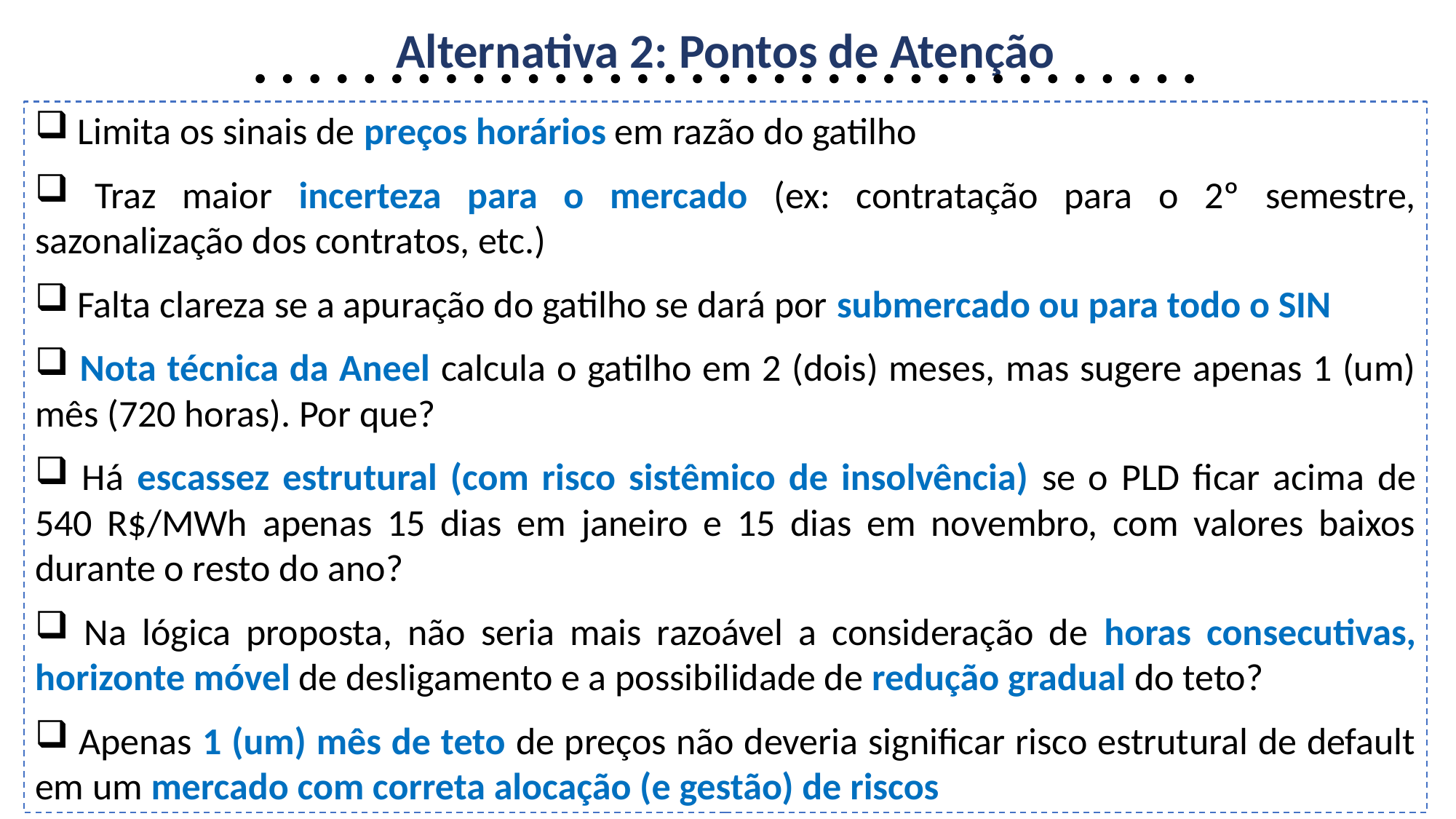

Alternativa 2: Pontos de Atenção

 Limita os sinais de preços horários em razão do gatilho
 Traz maior incerteza para o mercado (ex: contratação para o 2º semestre, sazonalização dos contratos, etc.)
 Falta clareza se a apuração do gatilho se dará por submercado ou para todo o SIN
 Nota técnica da Aneel calcula o gatilho em 2 (dois) meses, mas sugere apenas 1 (um) mês (720 horas). Por que?
 Há escassez estrutural (com risco sistêmico de insolvência) se o PLD ficar acima de 540 R$/MWh apenas 15 dias em janeiro e 15 dias em novembro, com valores baixos durante o resto do ano?
 Na lógica proposta, não seria mais razoável a consideração de horas consecutivas, horizonte móvel de desligamento e a possibilidade de redução gradual do teto?
 Apenas 1 (um) mês de teto de preços não deveria significar risco estrutural de default em um mercado com correta alocação (e gestão) de riscos